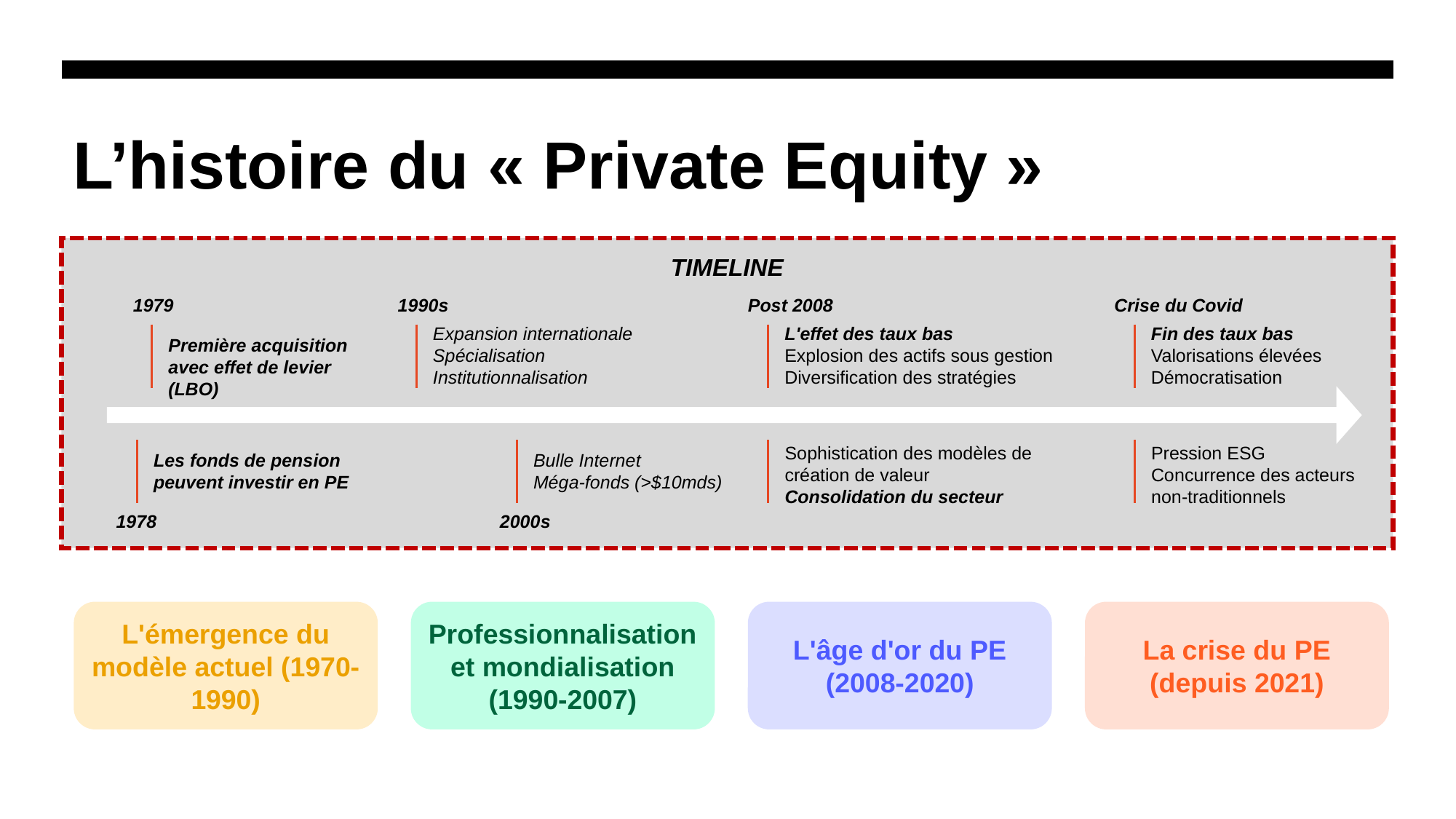

# L’histoire du « Private Equity »

TIMELINE
1979
1990s
Post 2008
Crise du Covid
Expansion internationale
Spécialisation
Institutionnalisation
L'effet des taux bas
Explosion des actifs sous gestion
Diversification des stratégies
Fin des taux bas
Valorisations élevées
Démocratisation
Première acquisition avec effet de levier (LBO)

Sophistication des modèles de création de valeur
Consolidation du secteur
Pression ESG
Concurrence des acteurs non-traditionnels
Les fonds de pension peuvent investir en PE
Bulle Internet
Méga-fonds (>$10mds)
1978
2000s
L'émergence du modèle actuel (1970-1990)
Professionnalisation et mondialisation (1990-2007)
L'âge d'or du PE (2008-2020)
La crise du PE (depuis 2021)